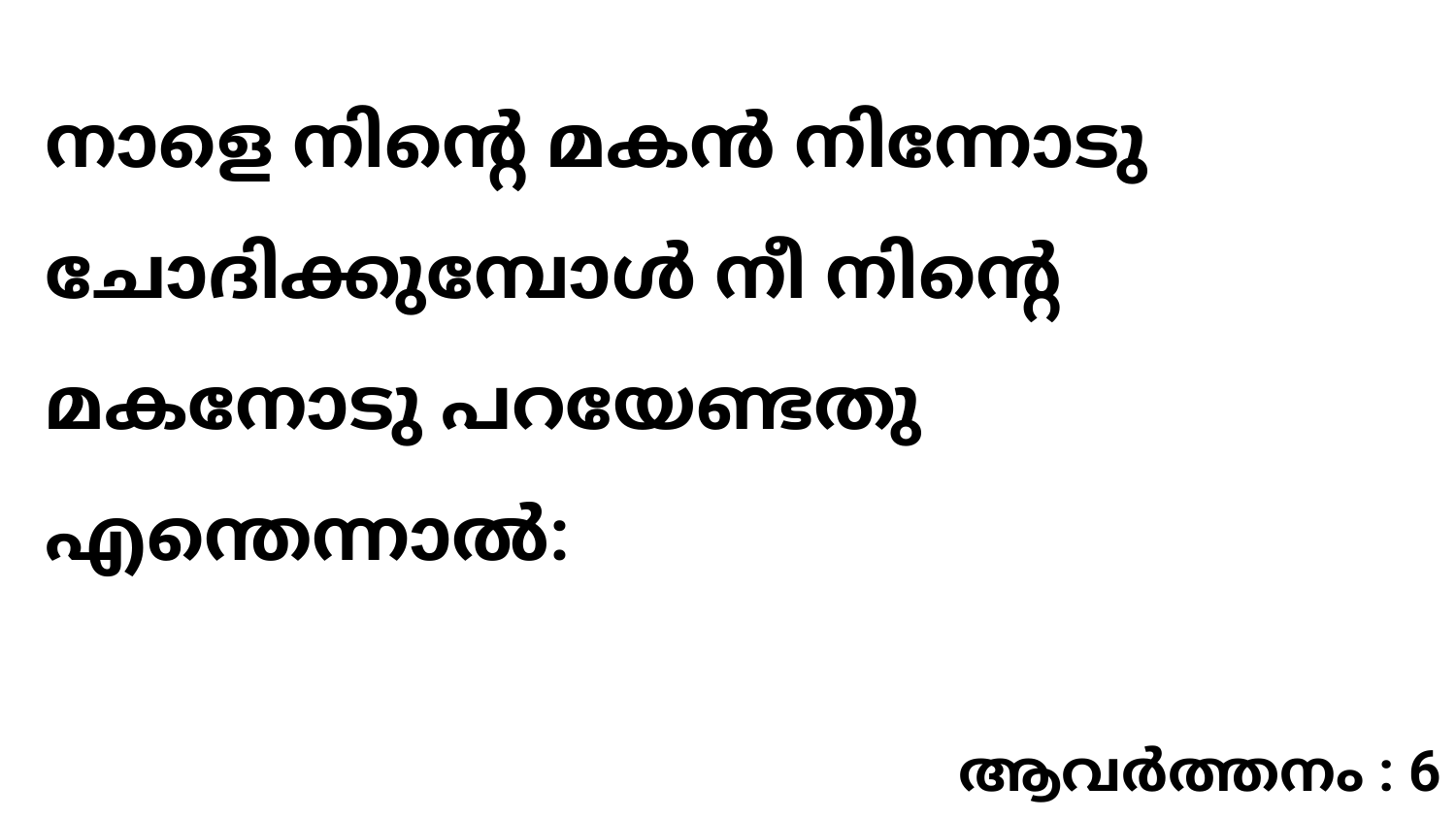

നാളെ നിന്റെ മകൻ നിന്നോടു ചോദിക്കുമ്പോൾ നീ നിന്റെ മകനോടു പറയേണ്ടതു എന്തെന്നാൽ:
ആവർത്തനം : 6